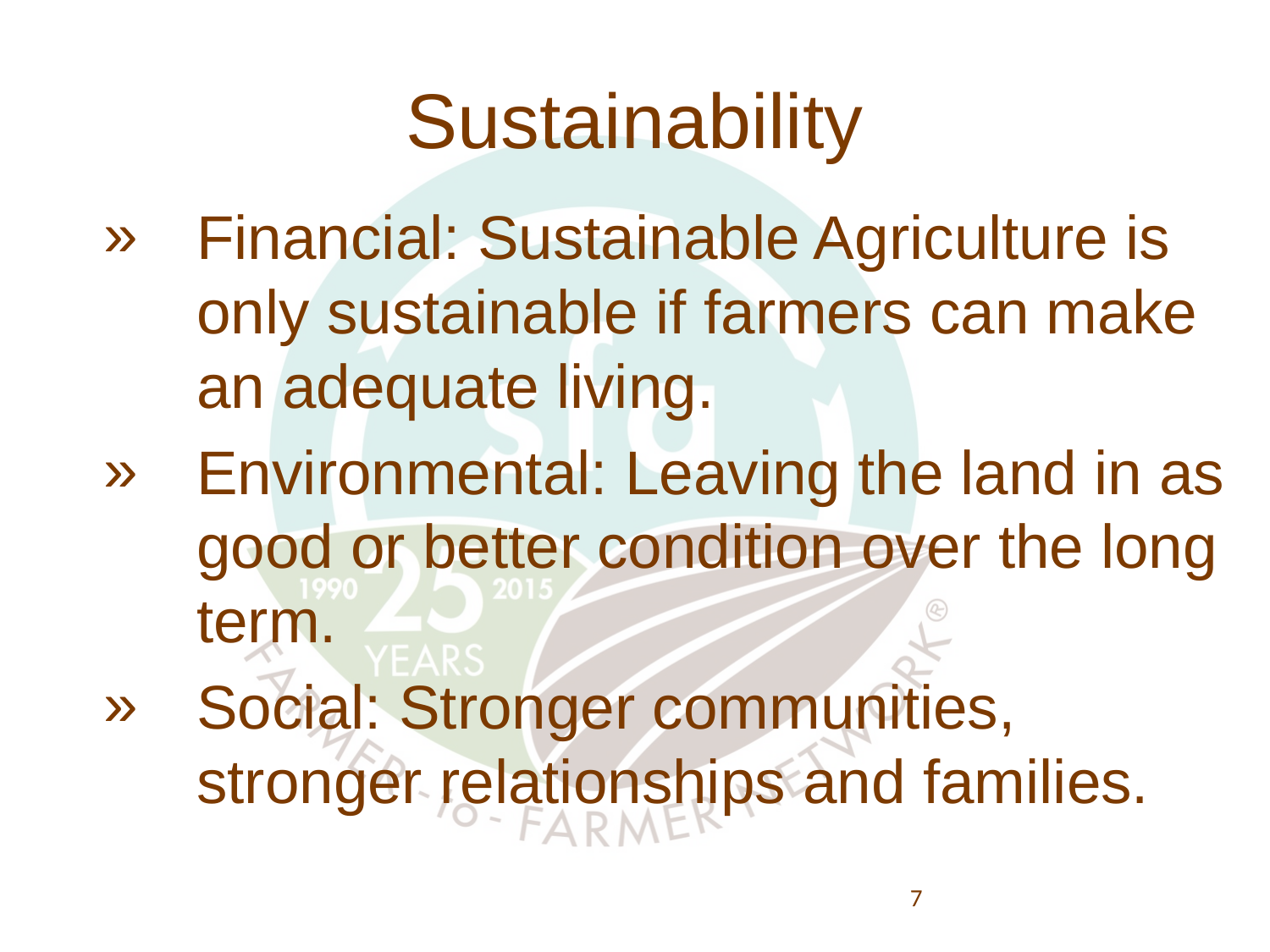

# Sustainability
Financial: Sustainable Agriculture is only sustainable if farmers can make an adequate living.
Environmental: Leaving the land in as good or better condition over the long term.
Social: Stronger communities, stronger relationships and families.
7